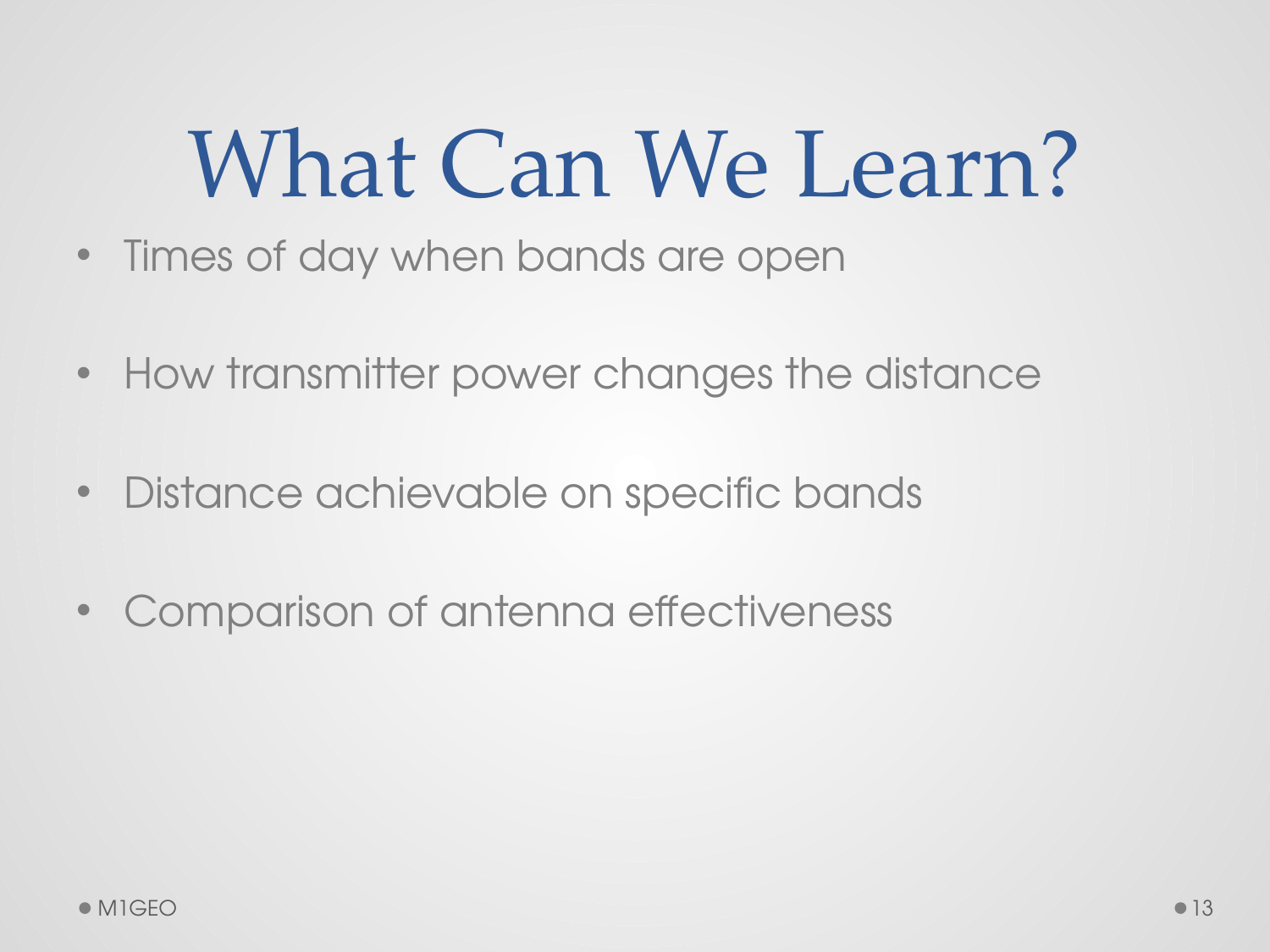

# What Can We Learn?
Times of day when bands are open

How transmitter power changes the distance

Distance achievable on specific bands

Comparison of antenna effectiveness
M1GEO
13